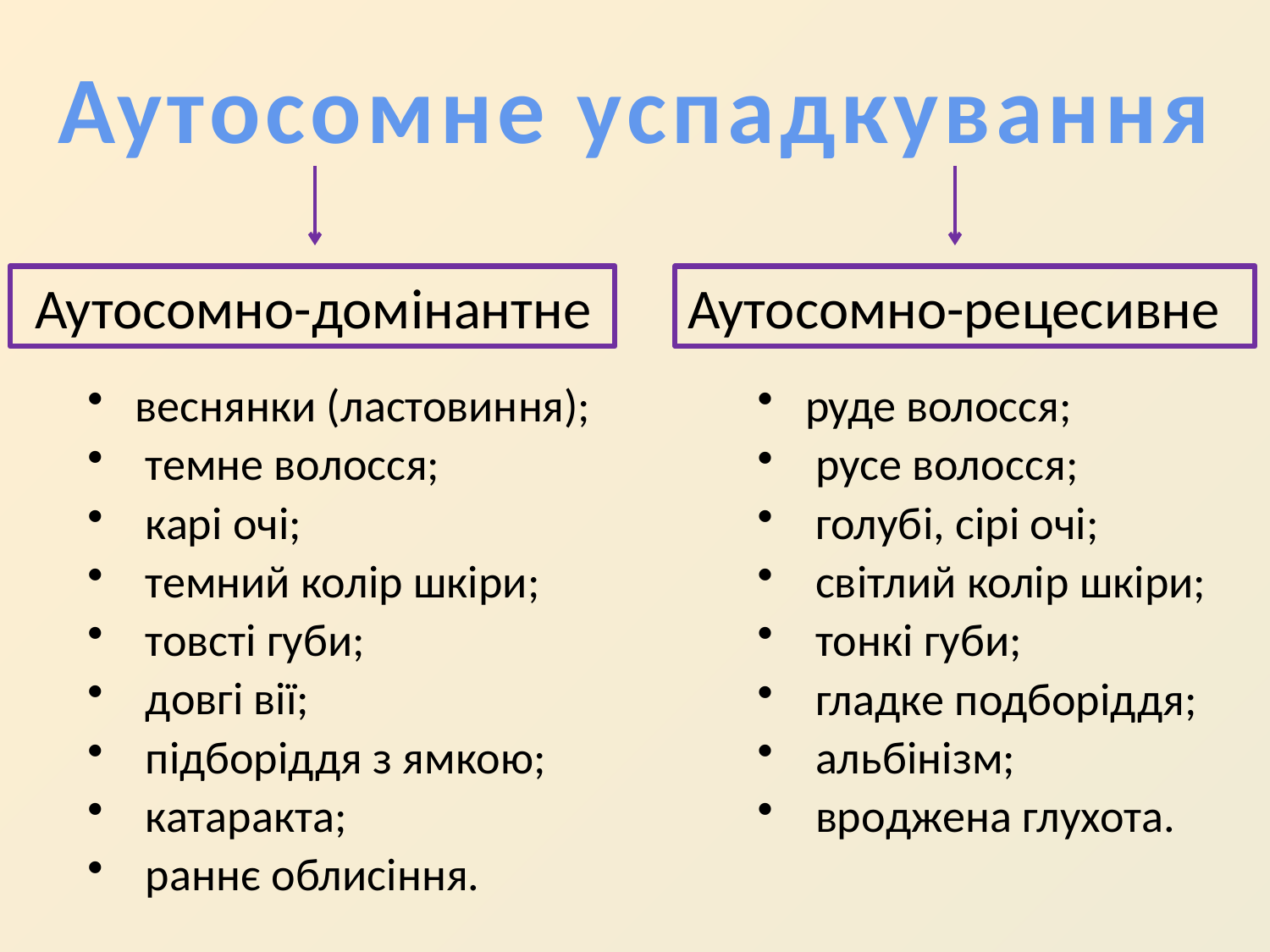

# Аутосомне успадкування
 Аутосомно-домінантне
Аутосомно-рецесивне
веснянки (ластовиння);
 темне волосся;
 карі очі;
 темний колір шкіри;
 товсті губи;
 довгі вії;
 підборіддя з ямкою;
 катаракта;
 раннє облисіння.
руде волосся;
 русе волосся;
 голубі, сірі очі;
 світлий колір шкіри;
 тонкі губи;
 гладке подборіддя;
 альбінізм;
 вроджена глухота.